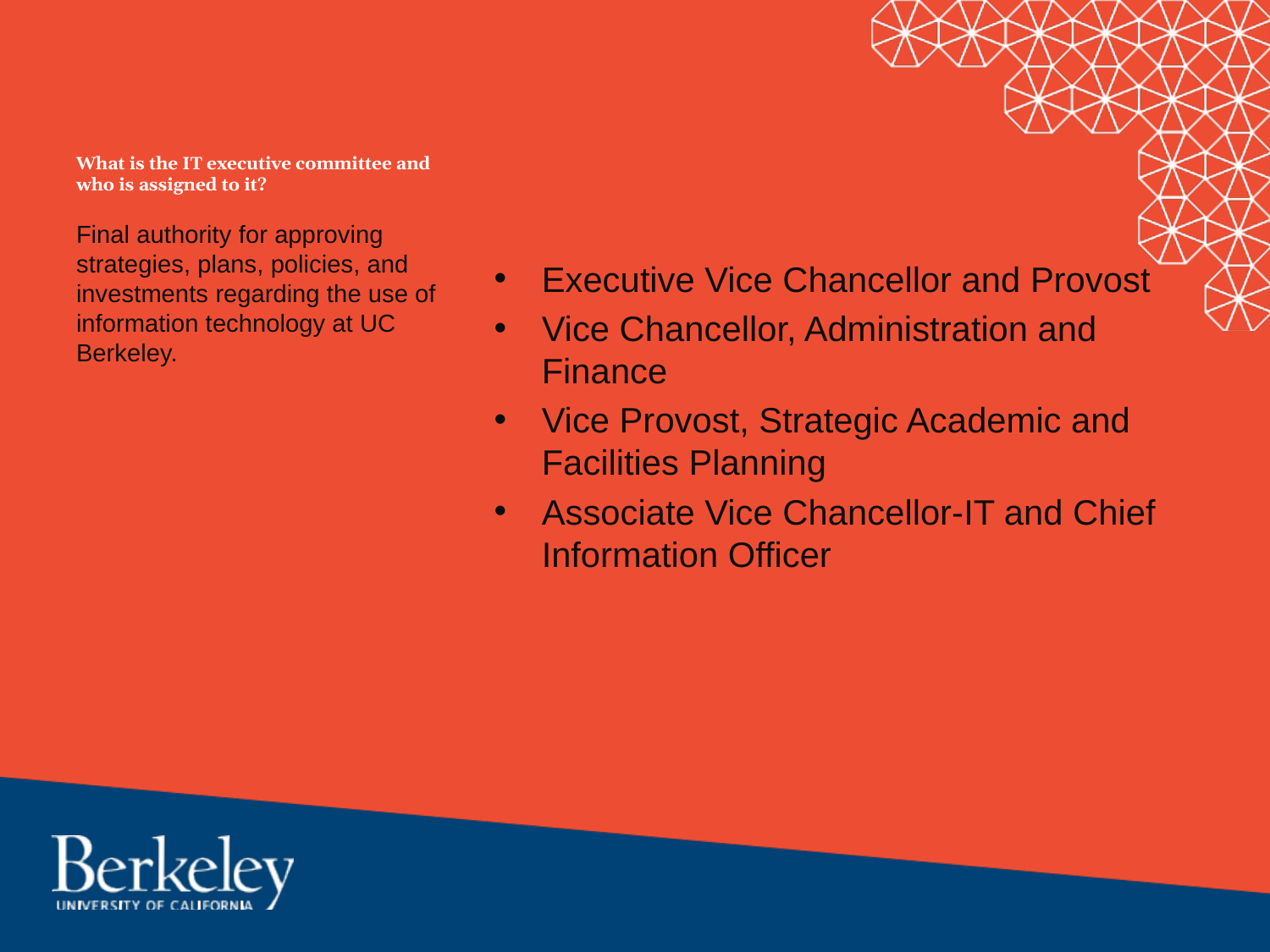

# What is the IT executive committee and who is assigned to it?
Final authority for approving strategies, plans, policies, and investments regarding the use of information technology at UC Berkeley.
Executive Vice Chancellor and Provost
Vice Chancellor, Administration and Finance
Vice Provost, Strategic Academic and Facilities Planning
Associate Vice Chancellor-IT and Chief Information Officer